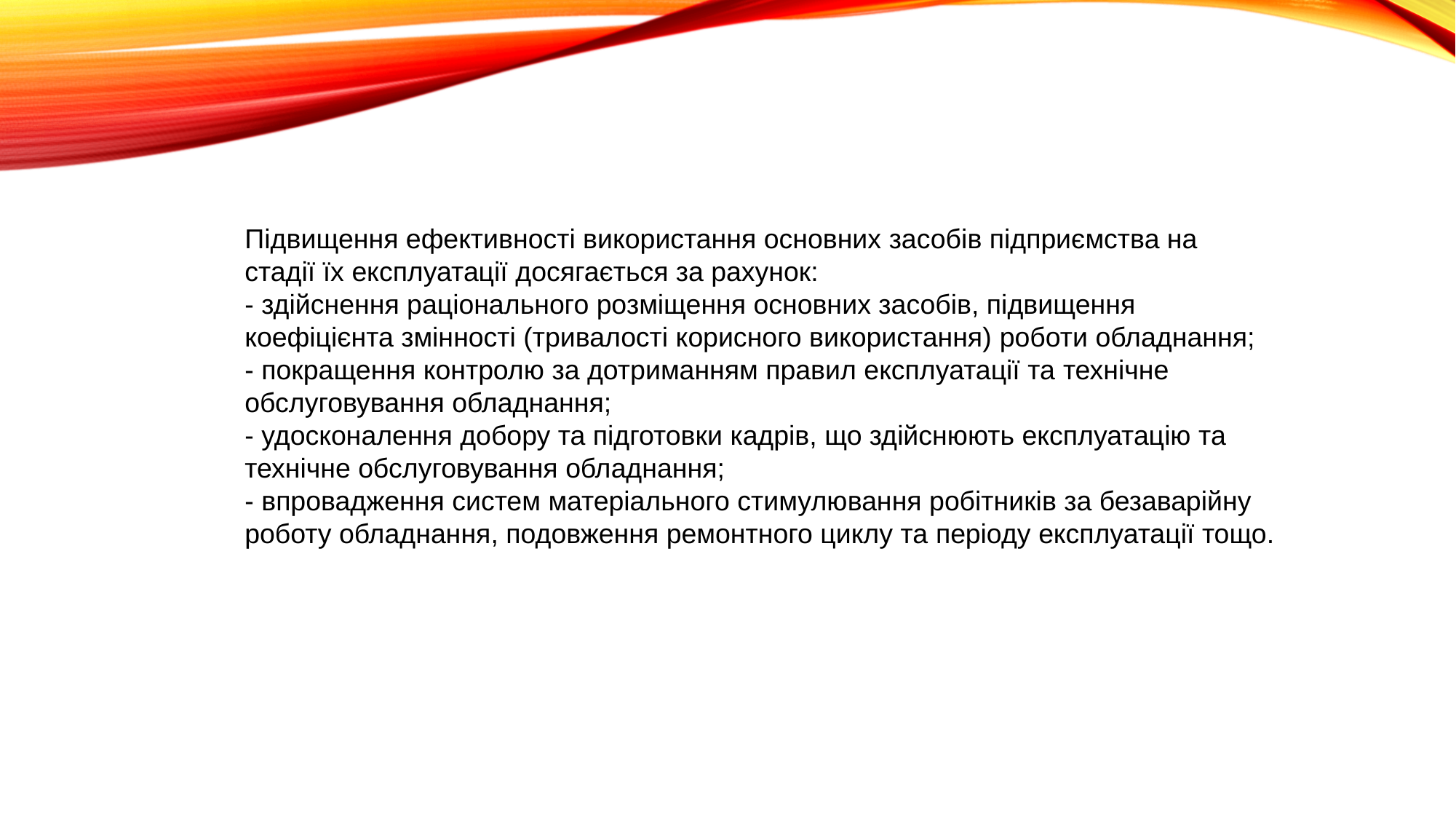

Підвищення ефективності використання основних засобів підприємства на стадії їх експлуатації досягається за рахунок:
- здійснення раціонального розміщення основних засобів, підвищення коефіцієнта змінності (тривалості корисного використання) роботи обладнання;
- покращення контролю за дотриманням правил експлуатації та технічне обслуговування обладнання;
- удосконалення добору та підготовки кадрів, що здійснюють експлуатацію та технічне обслуговування обладнання;
- впровадження систем матеріального стимулювання робітників за безаварійну роботу обладнання, подовження ремонтного циклу та періоду експлуатації тощо.